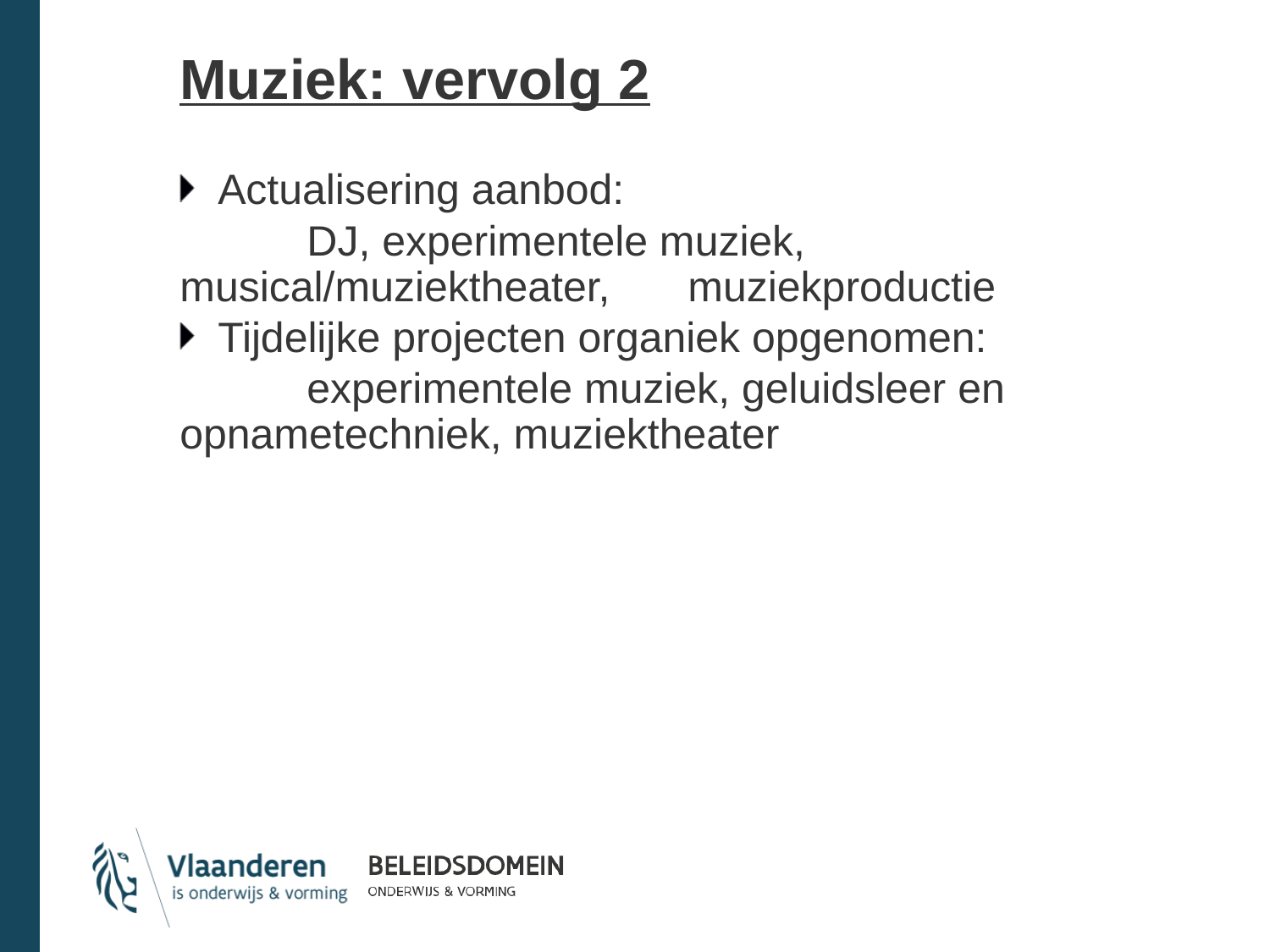

Muziek: vervolg 2

Actualisering aanbod:
	DJ, experimentele muziek, musical/muziektheater, 	muziekproductie
Tijdelijke projecten organiek opgenomen:
	experimentele muziek, geluidsleer en 	opnametechniek, muziektheater